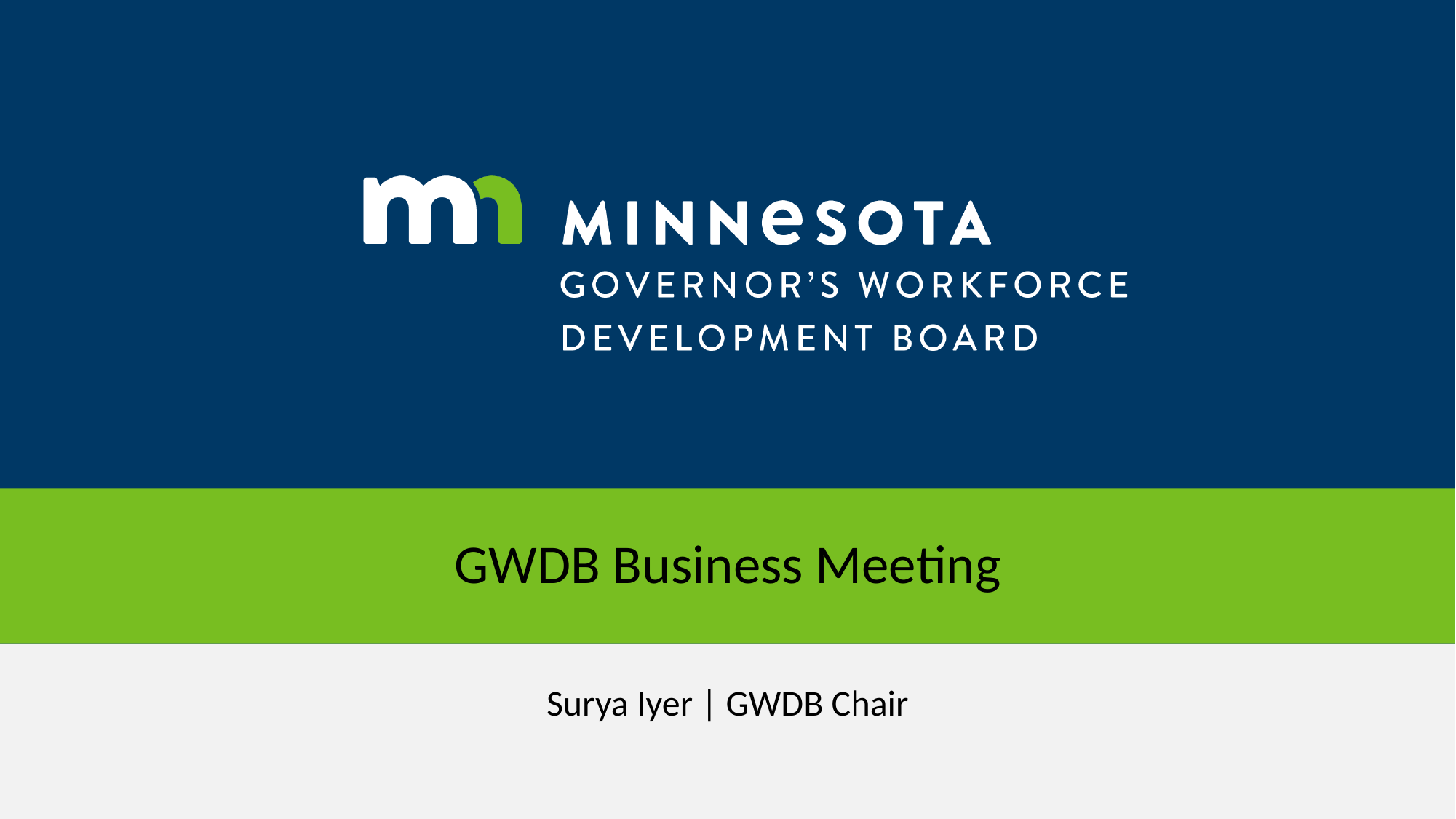

# GWDB Business Meeting
Surya Iyer | GWDB Chair